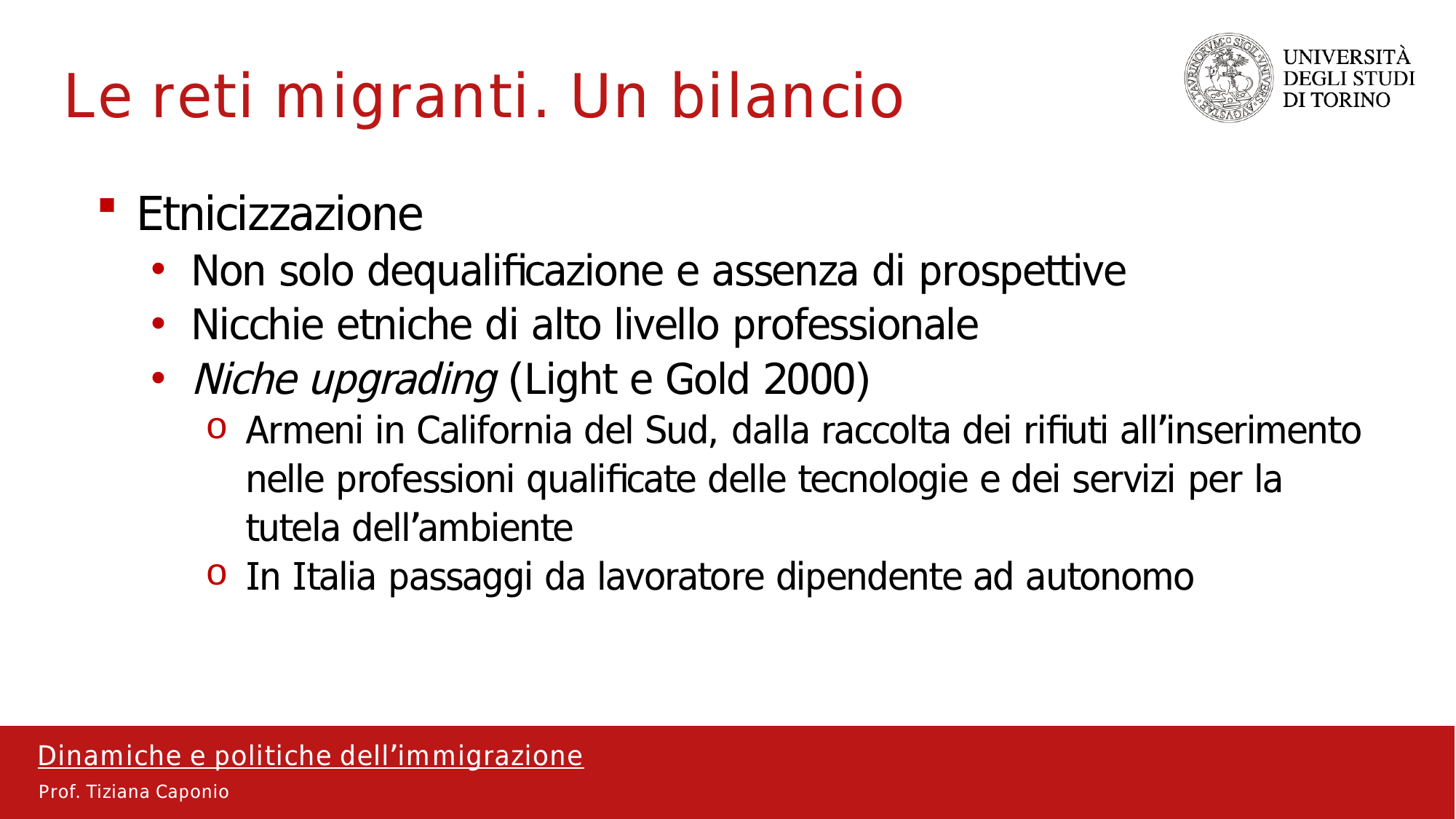

Le reti migranti. Un bilancio

Etnicizzazione
Non solo dequalificazione e assenza di prospettive
Nicchie etniche di alto livello professionale
Niche upgrading (Light e Gold 2000)
Armeni in California del Sud, dalla raccolta dei rifiuti all’inserimento nelle professioni qualificate delle tecnologie e dei servizi per la tutela dell’ambiente
In Italia passaggi da lavoratore dipendente ad autonomo
Dinamiche e politiche dell’immigrazione
Prof. Tiziana Caponio